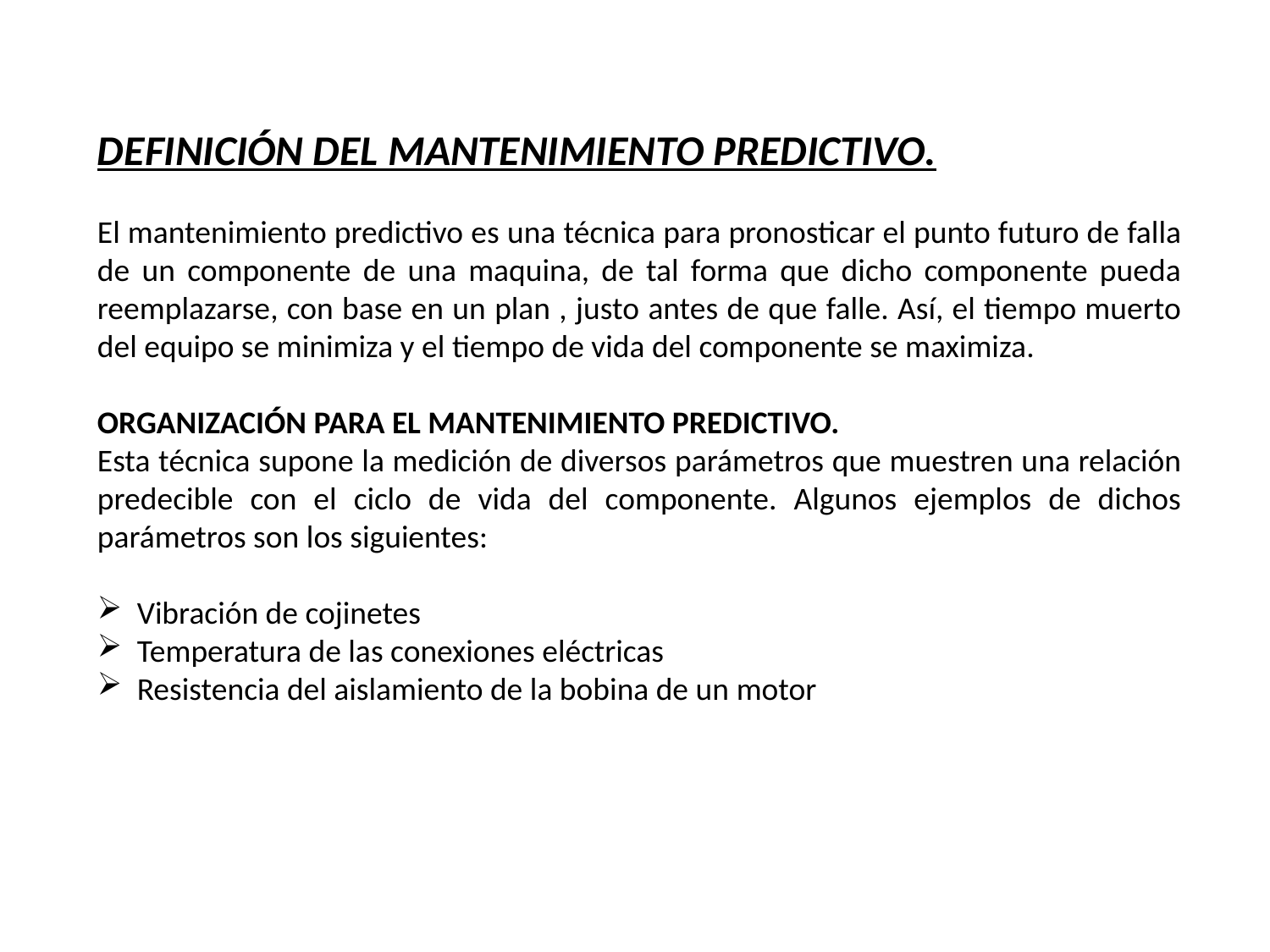

DEFINICIÓN DEL MANTENIMIENTO PREDICTIVO.

El mantenimiento predictivo es una técnica para pronosticar el punto futuro de falla de un componente de una maquina, de tal forma que dicho componente pueda reemplazarse, con base en un plan , justo antes de que falle. Así, el tiempo muerto del equipo se minimiza y el tiempo de vida del componente se maximiza.

ORGANIZACIÓN PARA EL MANTENIMIENTO PREDICTIVO.
Esta técnica supone la medición de diversos parámetros que muestren una relación predecible con el ciclo de vida del componente. Algunos ejemplos de dichos parámetros son los siguientes:

Vibración de cojinetes
Temperatura de las conexiones eléctricas
Resistencia del aislamiento de la bobina de un motor